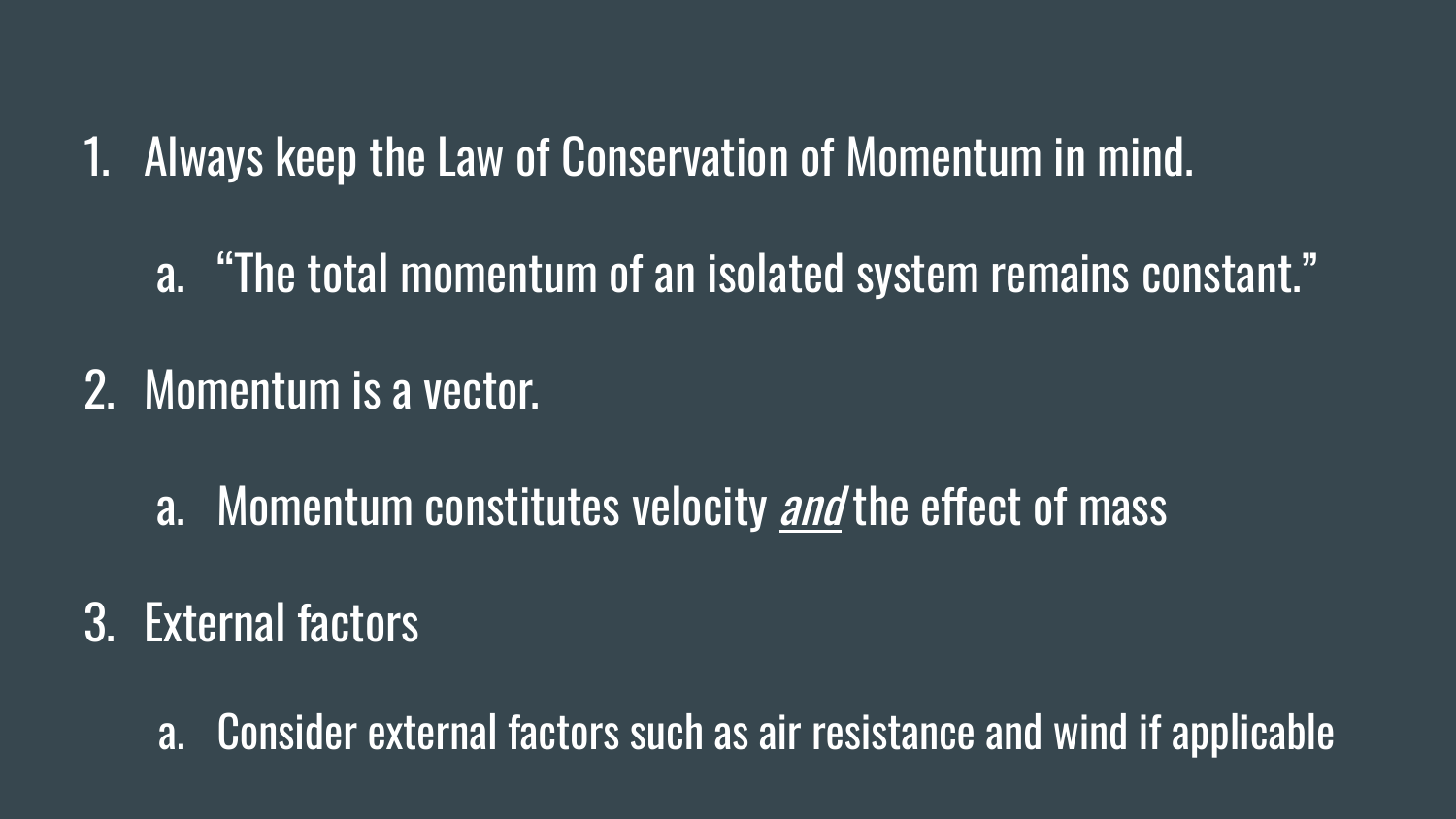

Always keep the Law of Conservation of Momentum in mind.
“The total momentum of an isolated system remains constant.”
Momentum is a vector.
Momentum constitutes velocity and the effect of mass
External factors
Consider external factors such as air resistance and wind if applicable